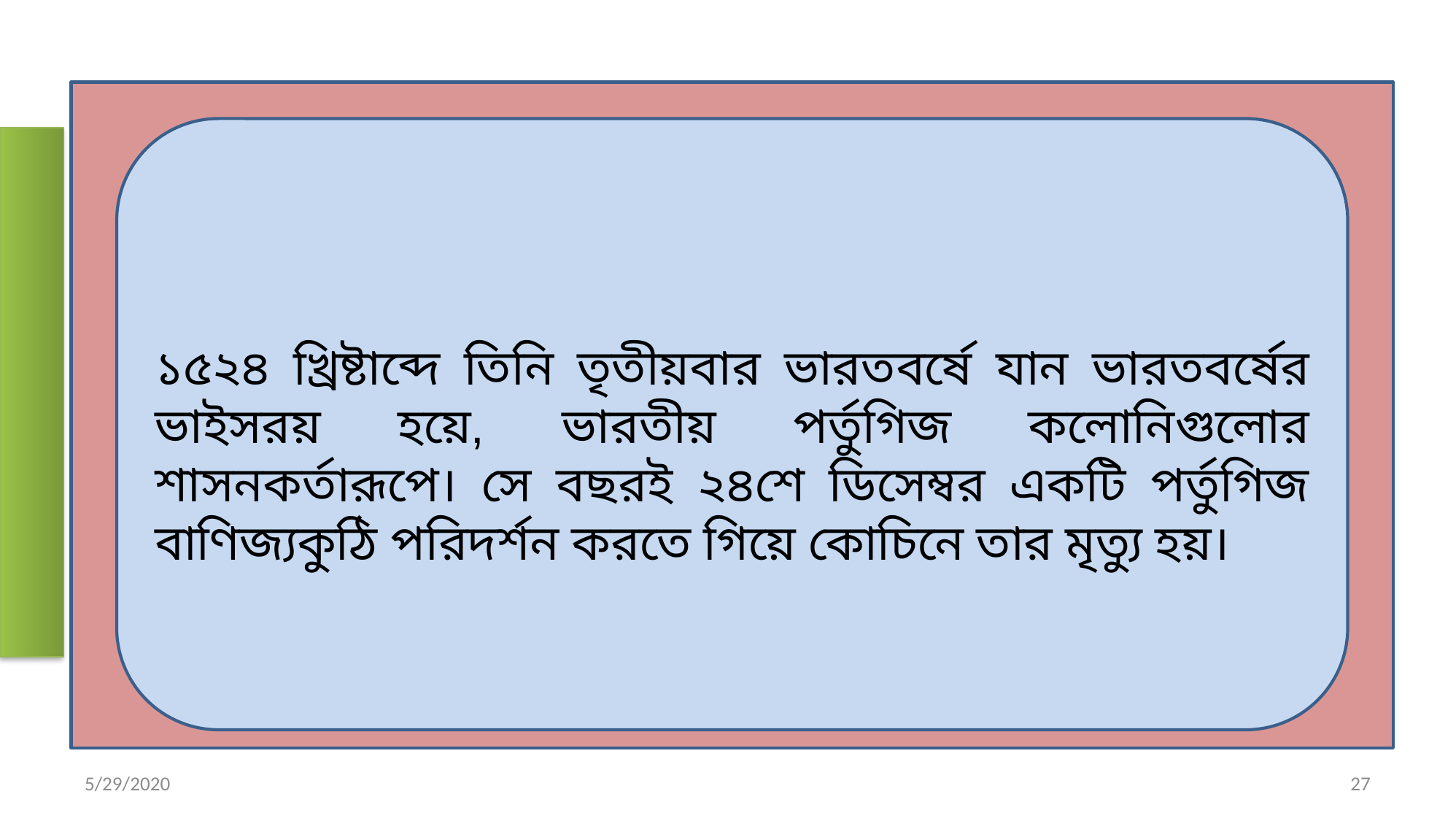

১৫২৪ খ্রিষ্টাব্দে তিনি তৃতীয়বার ভারতবর্ষে যান ভারতবর্ষের ভাইসরয় হয়ে, ভারতীয় পর্তুগিজ কলোনিগুলোর শাসনকর্তারূপে। সে বছরই ২৪শে ডিসেম্বর একটি পর্তুগিজ বাণিজ্যকুঠি পরিদর্শন করতে গিয়ে কোচিনে তার মৃত্যু হয়।

5/29/2020
27